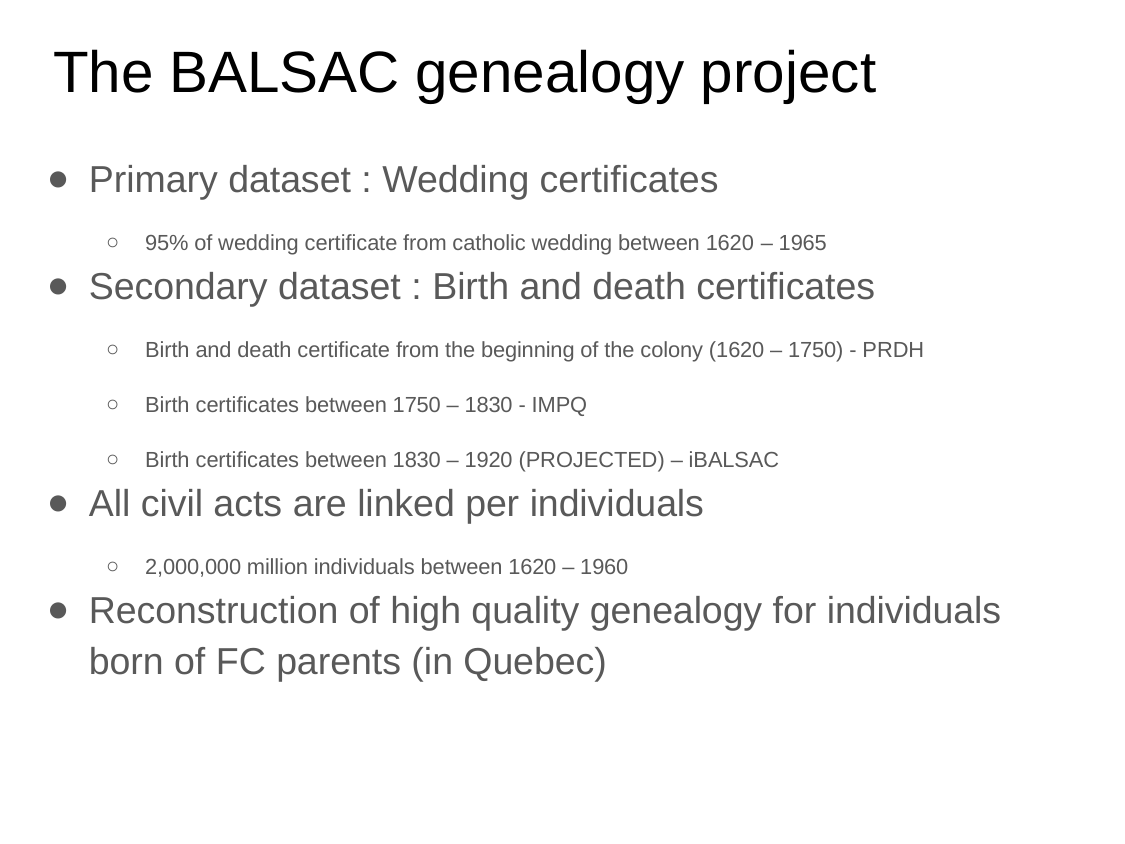

# The BALSAC genealogy project
Primary dataset : Wedding certificates
95% of wedding certificate from catholic wedding between 1620 – 1965
Secondary dataset : Birth and death certificates
Birth and death certificate from the beginning of the colony (1620 – 1750) - PRDH
Birth certificates between 1750 – 1830 - IMPQ
Birth certificates between 1830 – 1920 (PROJECTED) – iBALSAC
All civil acts are linked per individuals
2,000,000 million individuals between 1620 – 1960
Reconstruction of high quality genealogy for individuals born of FC parents (in Quebec)